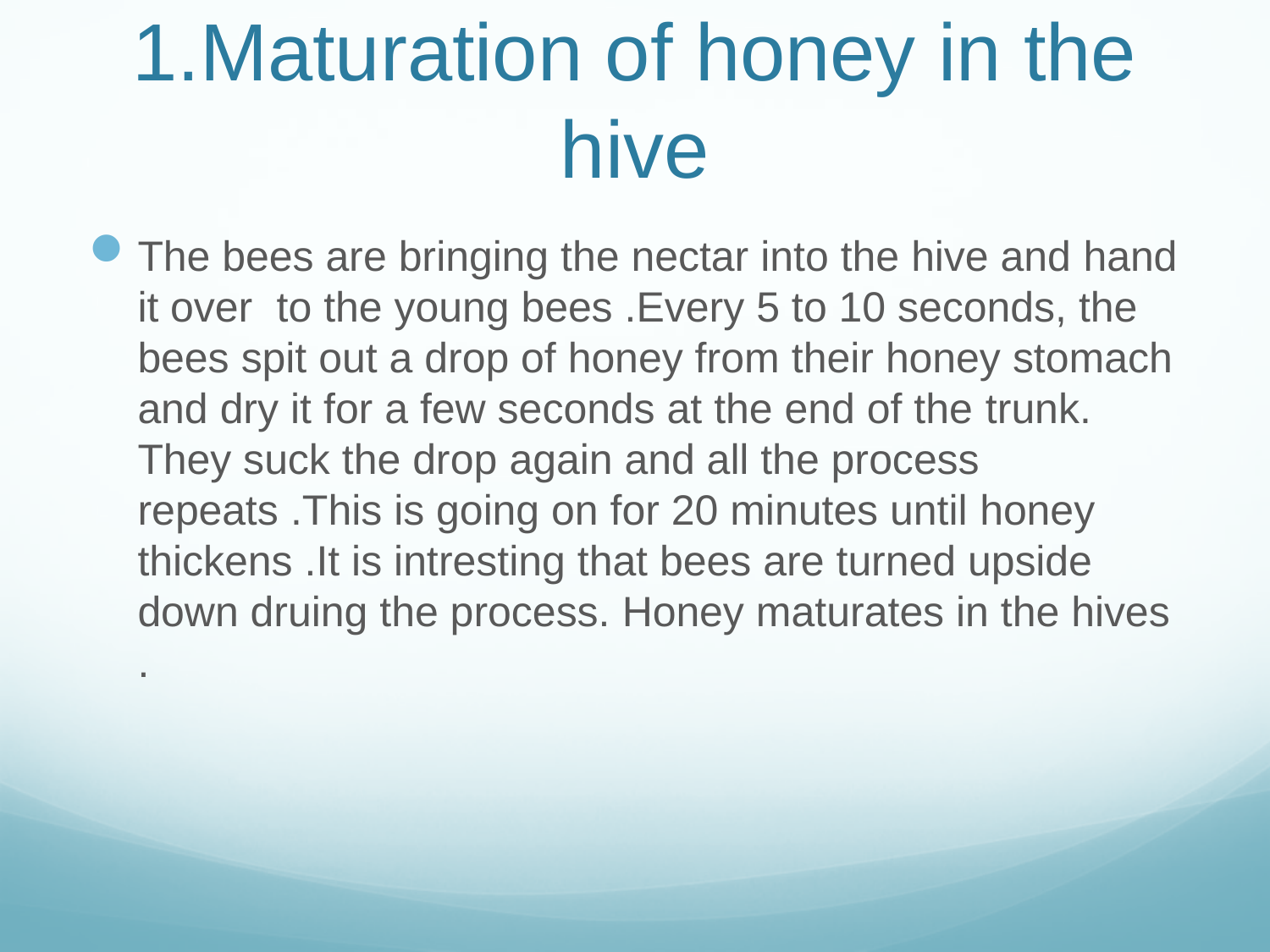

# 1.Maturation of honey in the hive
The bees are bringing the nectar into the hive and hand it over  to the young bees .Every 5 to 10 seconds, the bees spit out a drop of honey from their honey stomach and dry it for a few seconds at the end of the trunk. They suck the drop again and all the process repeats .This is going on for 20 minutes until honey thickens .It is intresting that bees are turned upside down druing the process. Honey maturates in the hives .